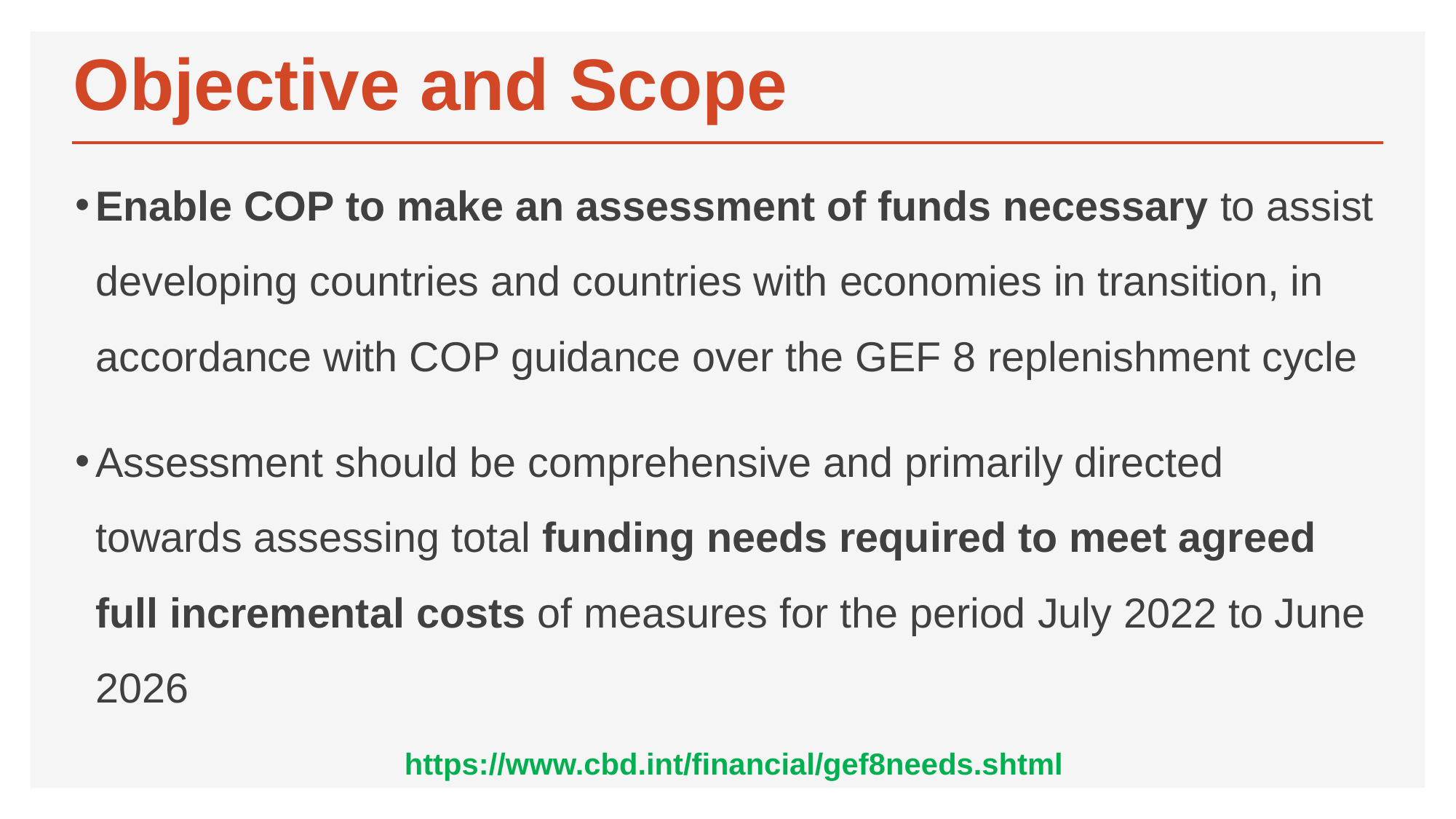

# Objective and Scope
Enable COP to make an assessment of funds necessary to assist developing countries and countries with economies in transition, in accordance with COP guidance over the GEF 8 replenishment cycle
Assessment should be comprehensive and primarily directed towards assessing total funding needs required to meet agreed full incremental costs of measures for the period July 2022 to June 2026

https://www.cbd.int/financial/gef8needs.shtml